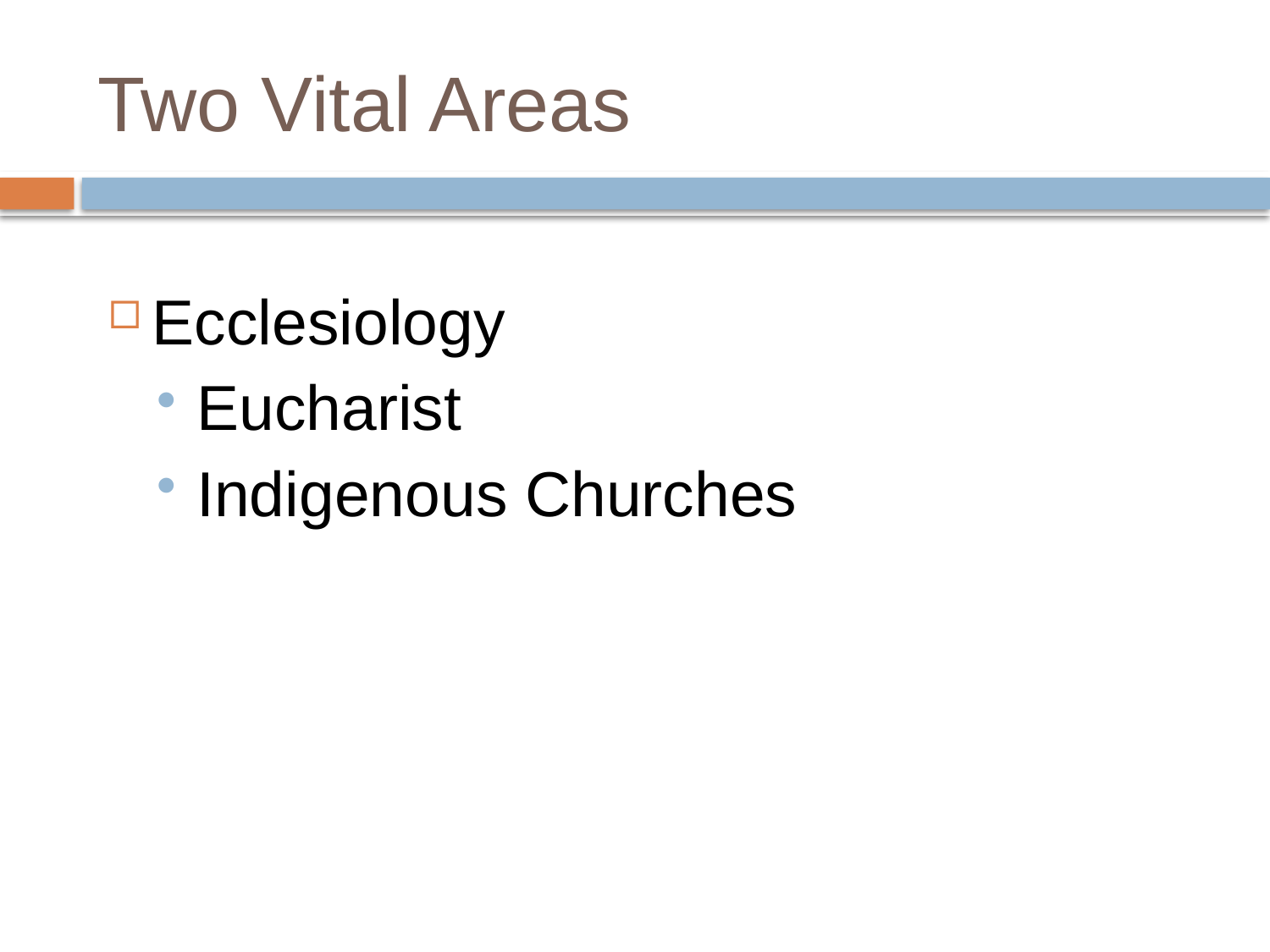

# Two Vital Areas
Ecclesiology
Eucharist
Indigenous Churches